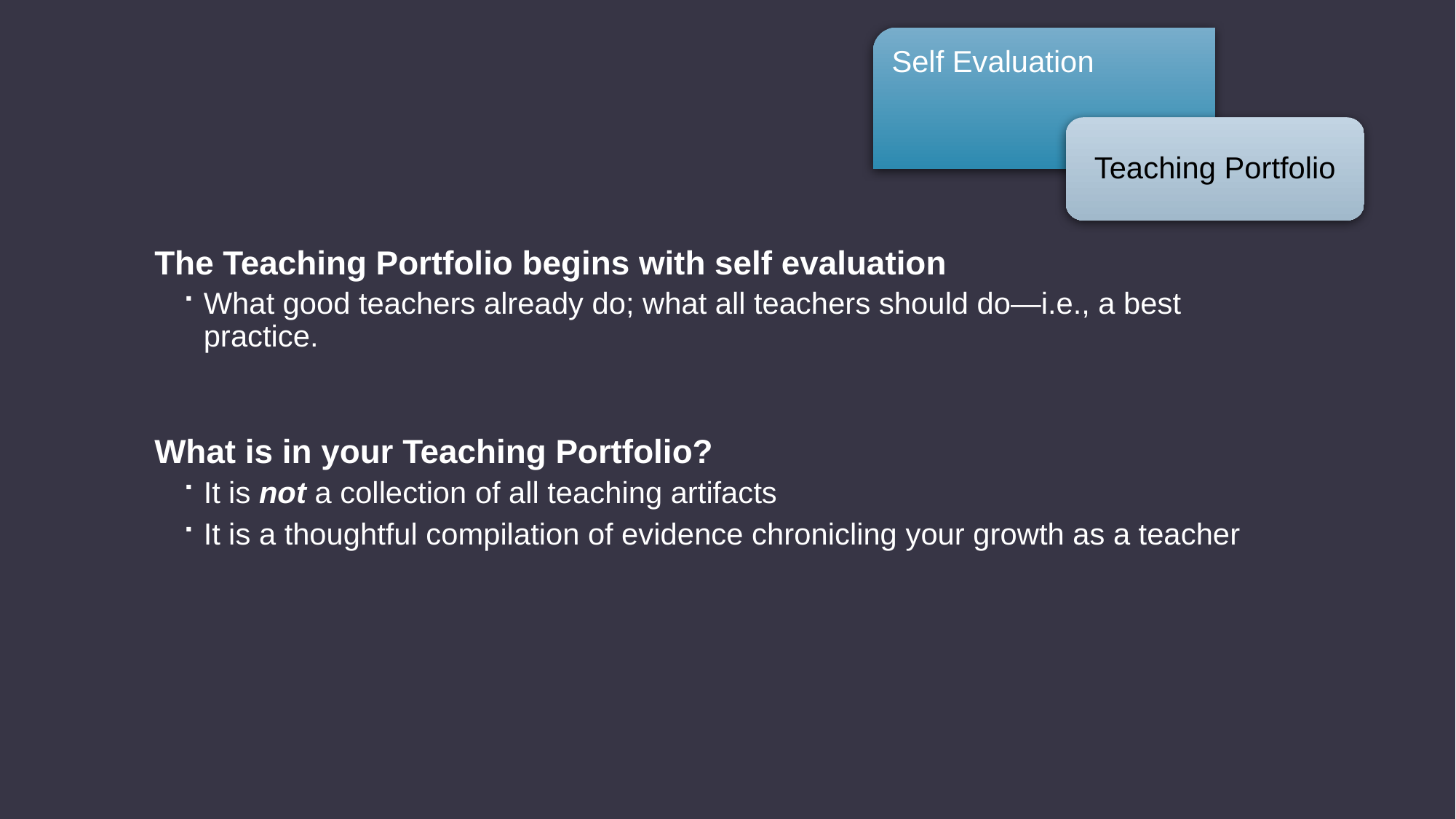

Self Evaluation
Teaching Portfolio
The Teaching Portfolio begins with self evaluation
What good teachers already do; what all teachers should do—i.e., a best practice.

What is in your Teaching Portfolio?
It is not a collection of all teaching artifacts
It is a thoughtful compilation of evidence chronicling your growth as a teacher